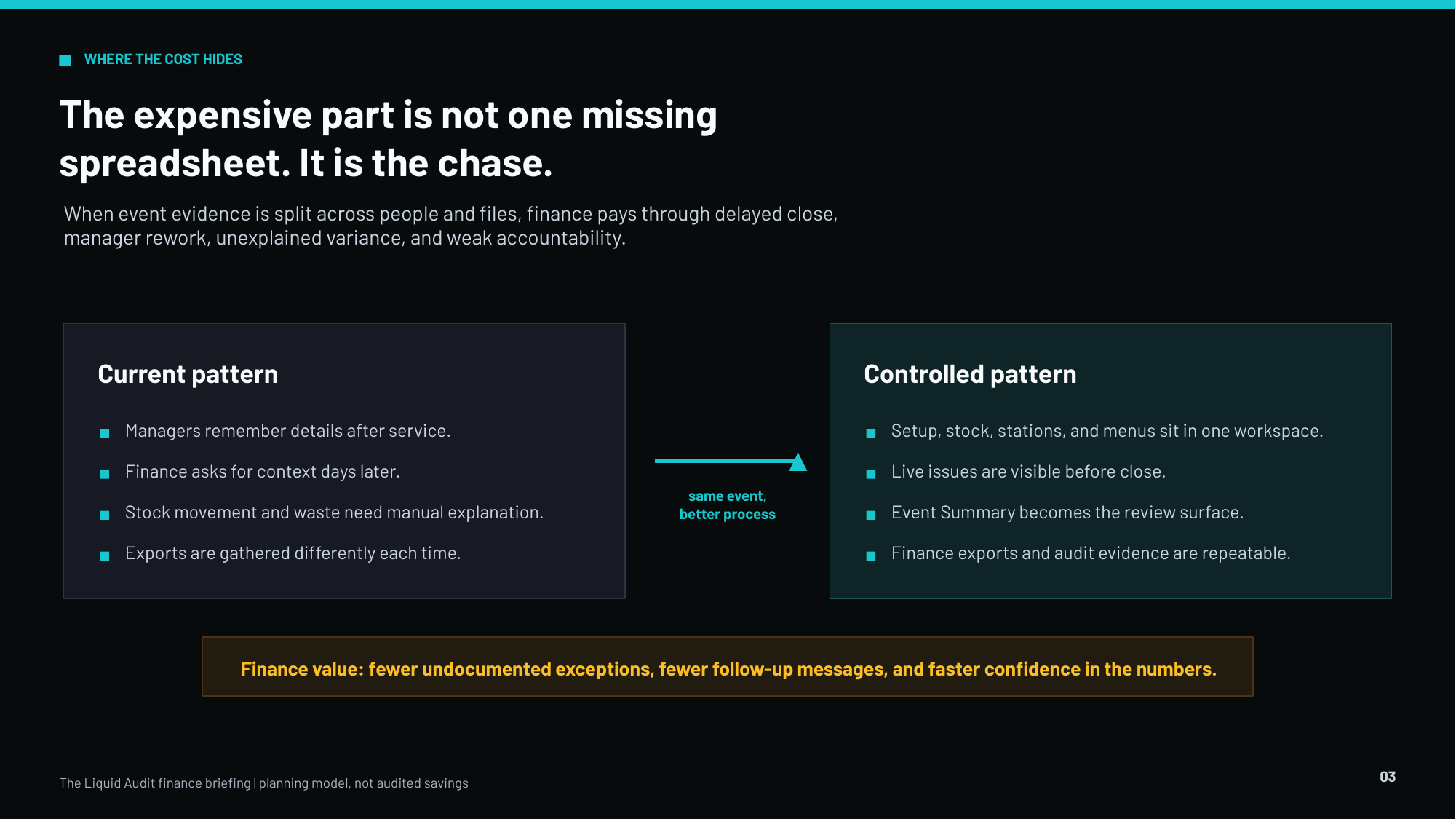

WHERE THE COST HIDES

The expensive part is not one missing spreadsheet. It is the chase.
When event evidence is split across people and files, finance pays through delayed close, manager rework, unexplained variance, and weak accountability.

Current pattern
Controlled pattern
Managers remember details after service.
Setup, stock, stations, and menus sit in one workspace.

Finance asks for context days later.

Live issues are visible before close.

same event,
better process
Stock movement and waste need manual explanation.
Event Summary becomes the review surface.

Exports are gathered differently each time.
Finance exports and audit evidence are repeatable.

Finance value: fewer undocumented exceptions, fewer follow-up messages, and faster confidence in the numbers.

03
The Liquid Audit finance briefing | planning model, not audited savings